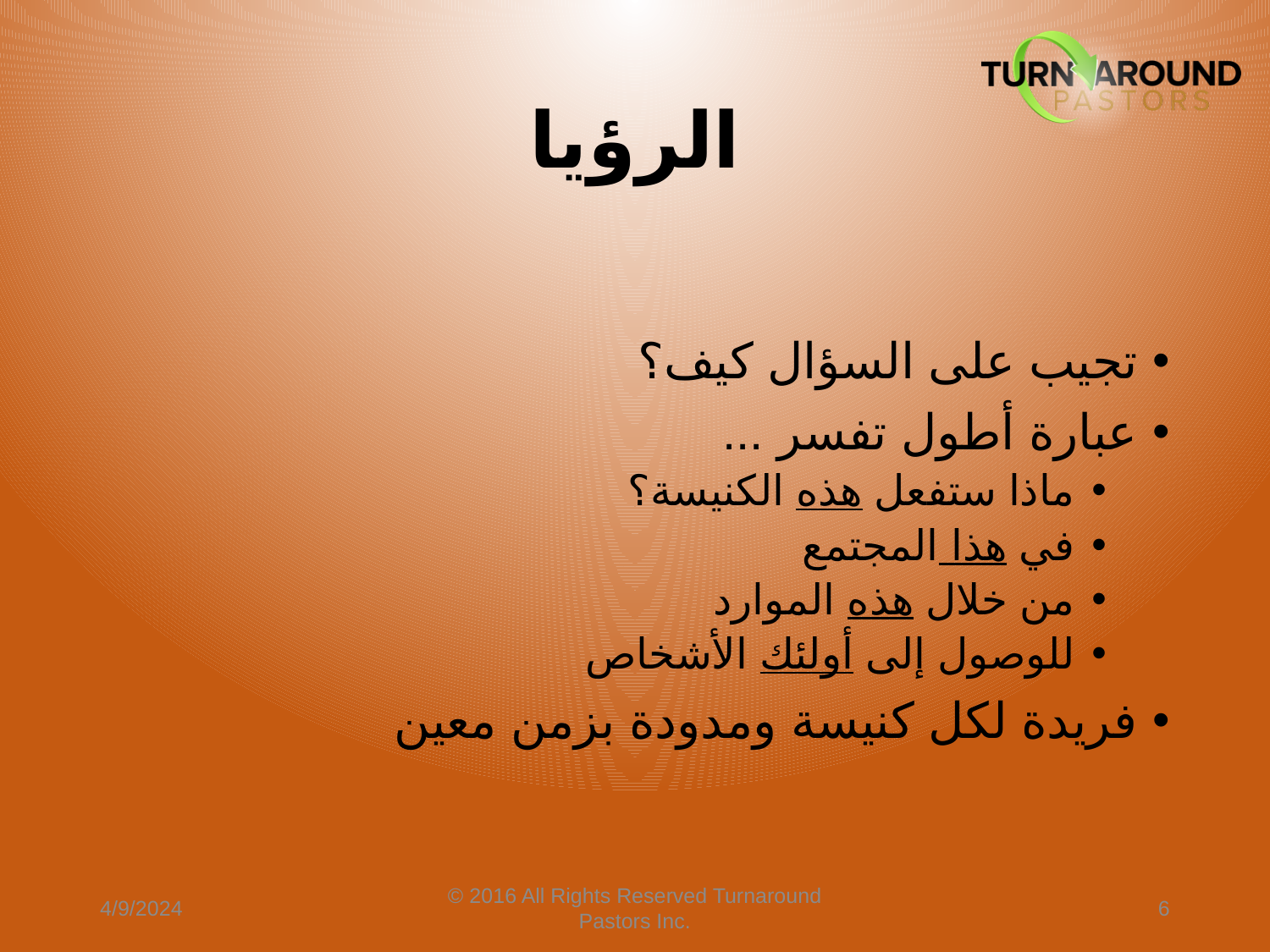

# الرؤيا

تجيب على السؤال كيف؟
عبارة أطول تفسر ...
ماذا ستفعل هذه الكنيسة؟
في هذا المجتمع
من خلال هذه الموارد
للوصول إلى أولئك الأشخاص
فريدة لكل كنيسة ومدودة بزمن معين
4/9/2024
© 2016 All Rights Reserved Turnaround Pastors Inc.
6